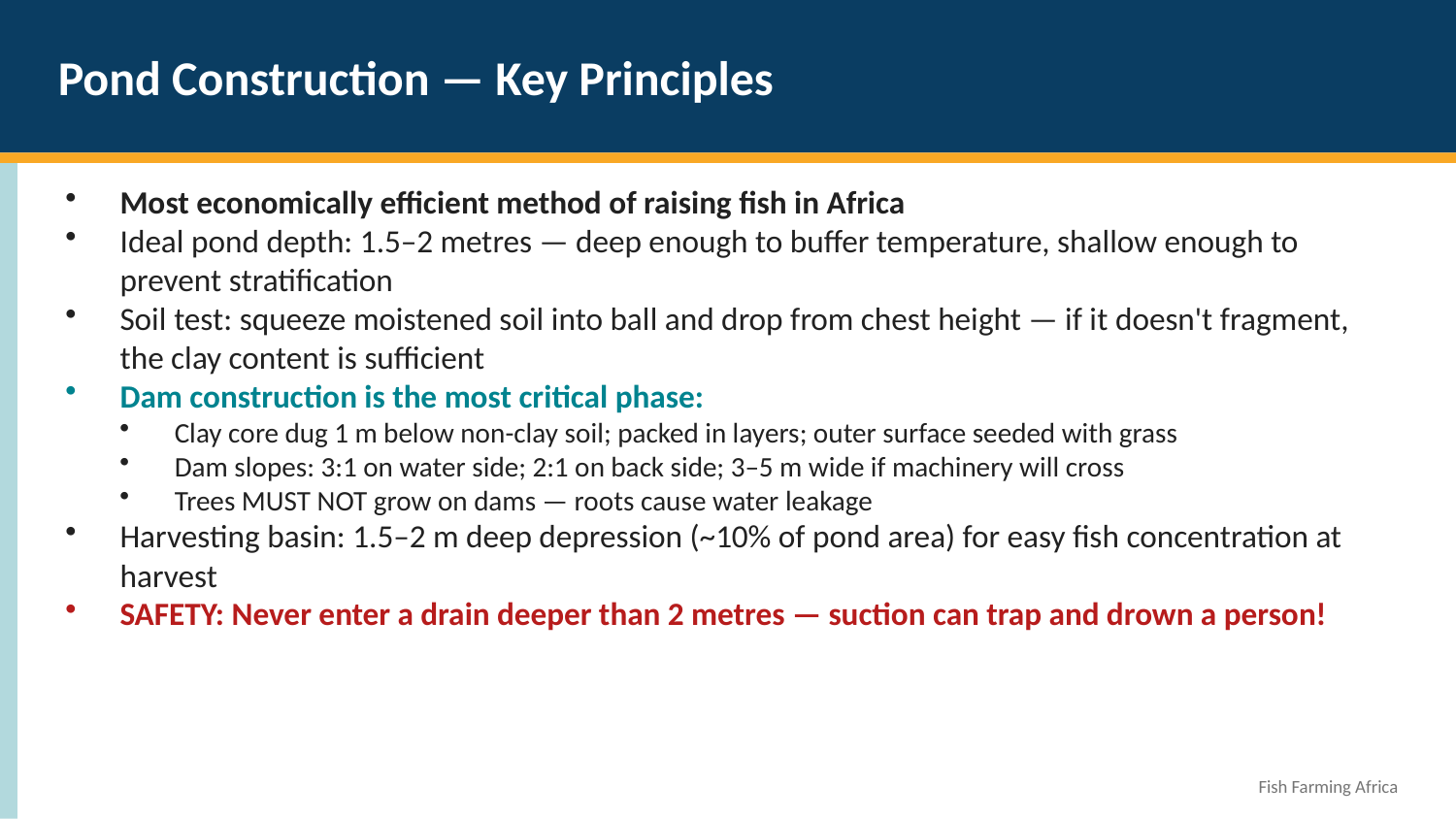

Pond Construction — Key Principles

Most economically efficient method of raising fish in Africa
Ideal pond depth: 1.5–2 metres — deep enough to buffer temperature, shallow enough to prevent stratification
Soil test: squeeze moistened soil into ball and drop from chest height — if it doesn't fragment, the clay content is sufficient
Dam construction is the most critical phase:
Clay core dug 1 m below non-clay soil; packed in layers; outer surface seeded with grass
Dam slopes: 3:1 on water side; 2:1 on back side; 3–5 m wide if machinery will cross
Trees MUST NOT grow on dams — roots cause water leakage
Harvesting basin: 1.5–2 m deep depression (~10% of pond area) for easy fish concentration at harvest
SAFETY: Never enter a drain deeper than 2 metres — suction can trap and drown a person!
Fish Farming Africa